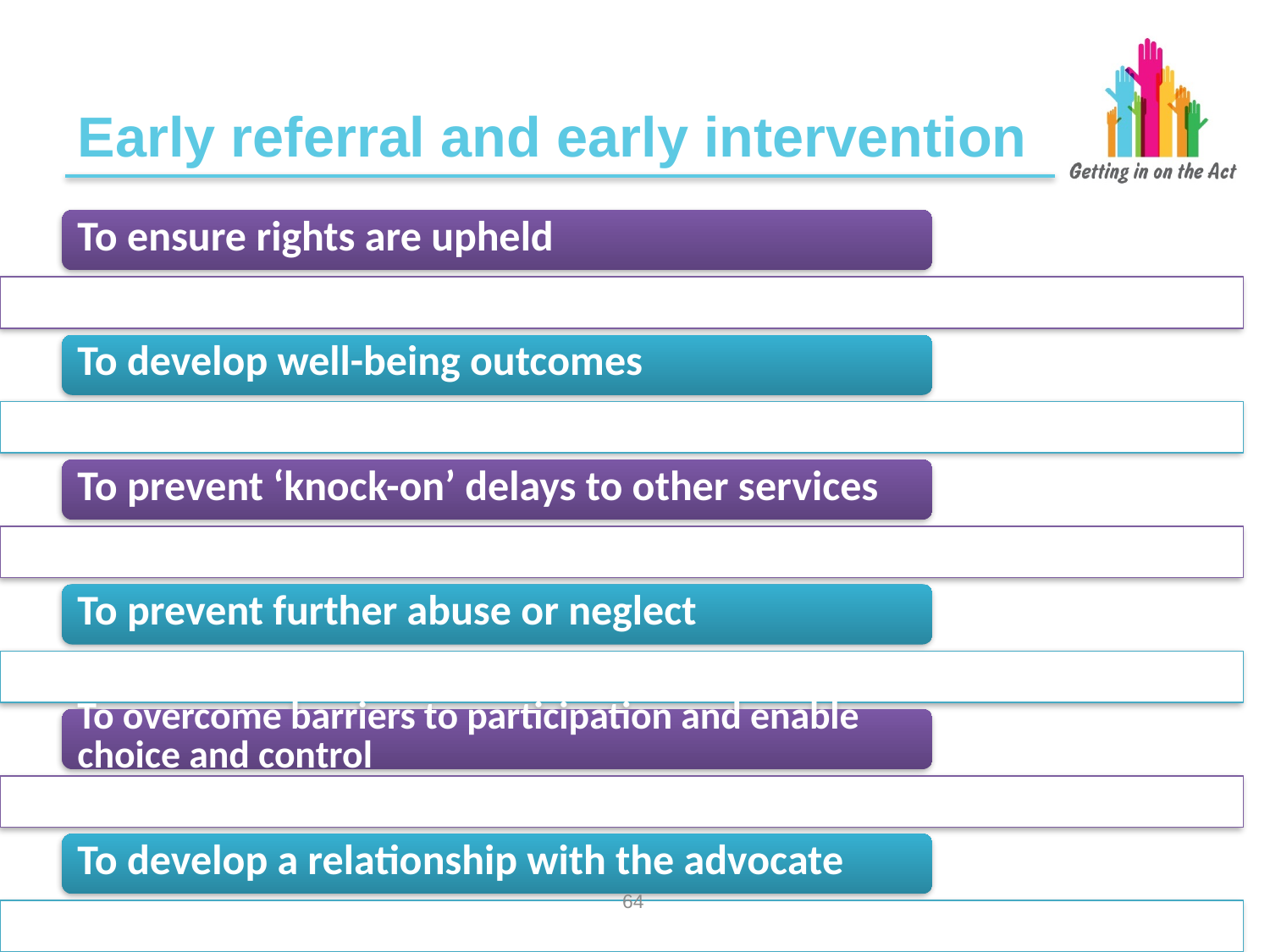

# Early referral and early intervention
To ensure rights are upheld
To develop well-being outcomes
To prevent ‘knock-on’ delays to other services
To prevent further abuse or neglect
To overcome barriers to participation and enable choice and control
To develop a relationship with the advocate
64